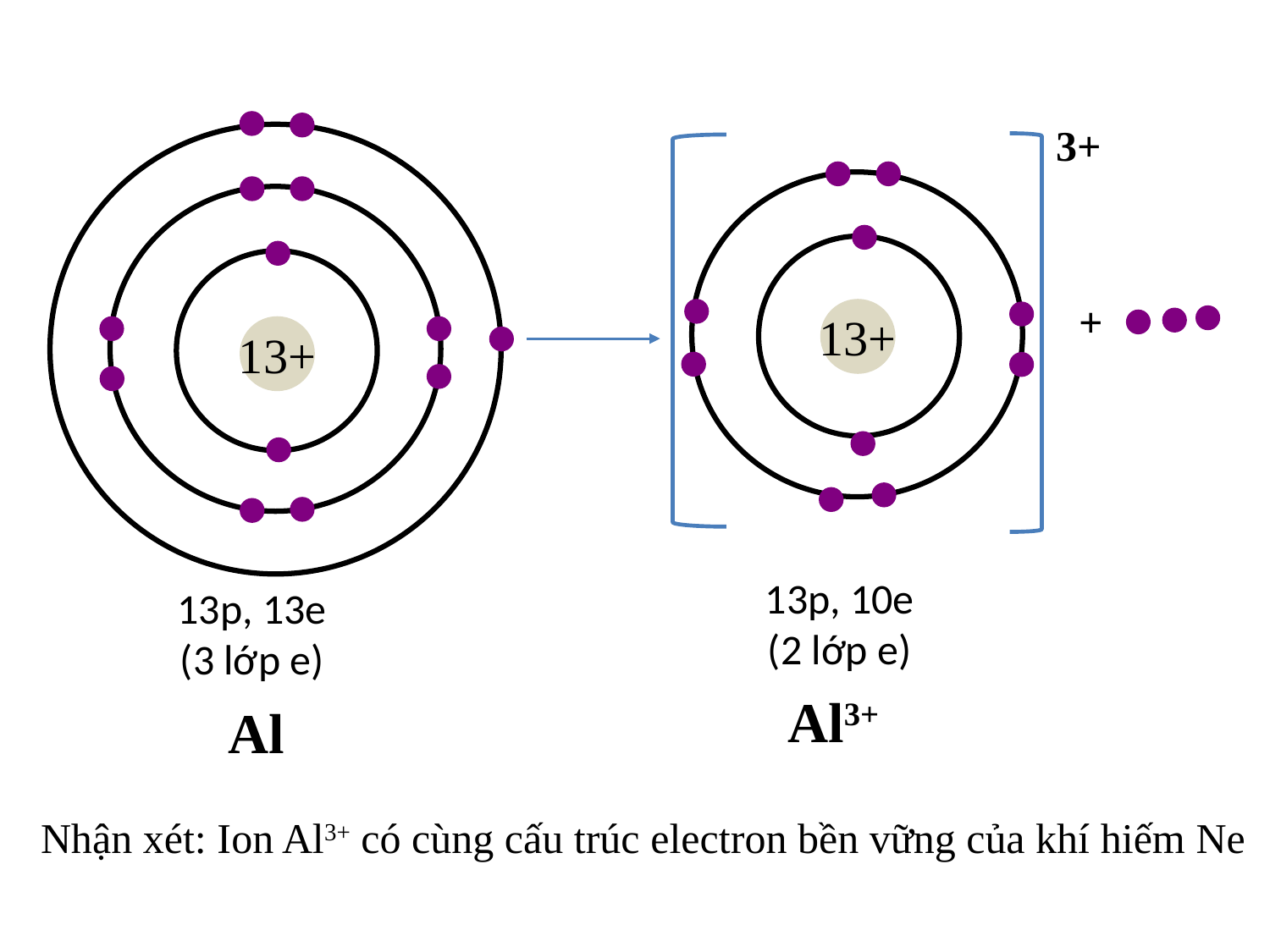

13+

3+

13+

+

13p, 10e
(2 lớp e)
13p, 13e
(3 lớp e)
Al3+
Al
Nhận xét: Ion Al3+ có cùng cấu trúc electron bền vững của khí hiếm Ne